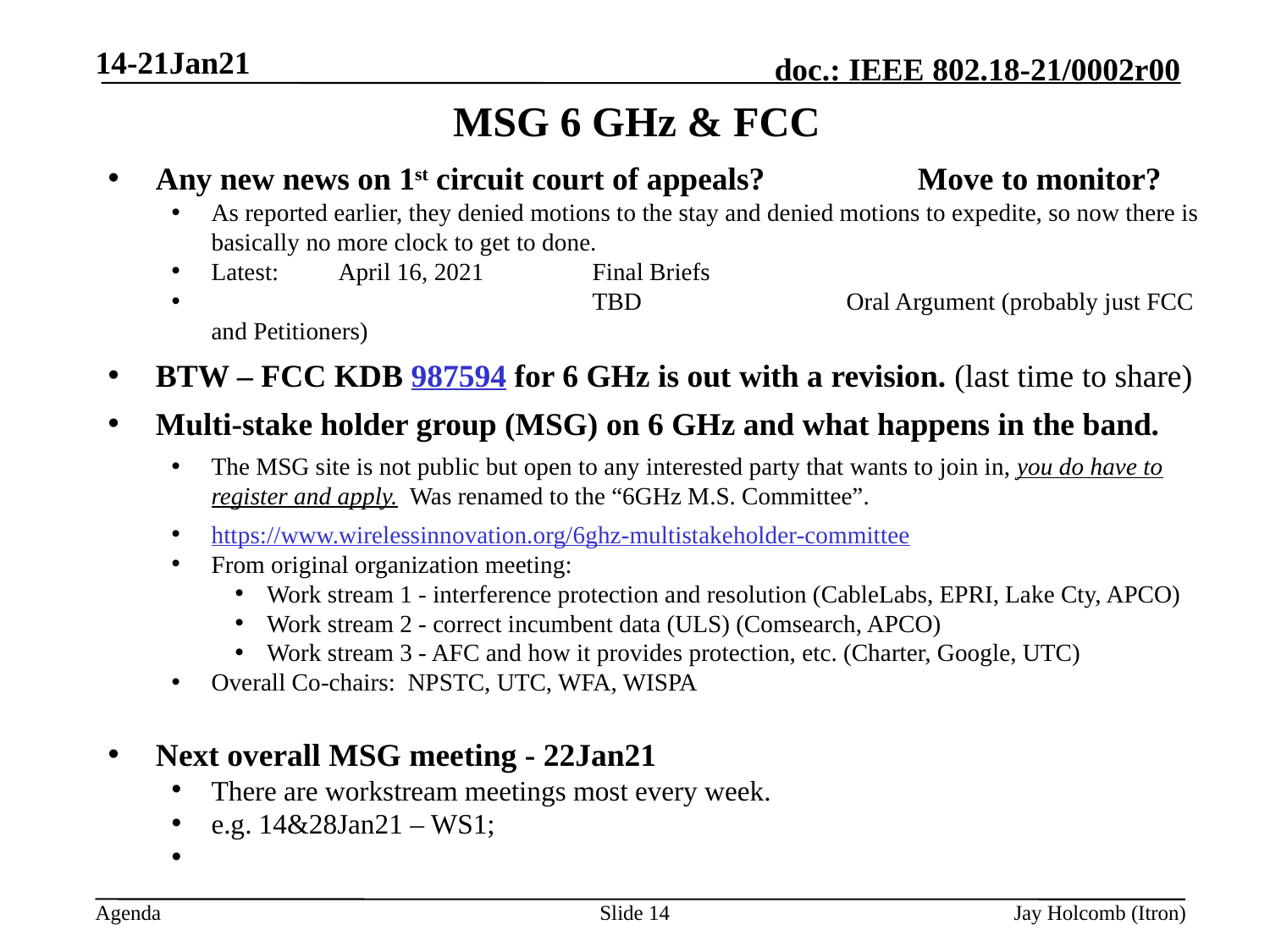

14-21Jan21
# MSG 6 GHz & FCC
Any new news on 1st circuit court of appeals?		Move to monitor?
As reported earlier, they denied motions to the stay and denied motions to expedite, so now there is basically no more clock to get to done.
Latest: 	April 16, 2021	Final Briefs
 			TBD		Oral Argument (probably just FCC and Petitioners)
BTW – FCC KDB 987594 for 6 GHz is out with a revision. (last time to share)
Multi-stake holder group (MSG) on 6 GHz and what happens in the band.
The MSG site is not public but open to any interested party that wants to join in, you do have to register and apply.  Was renamed to the “6GHz M.S. Committee”.
https://www.wirelessinnovation.org/6ghz-multistakeholder-committee
From original organization meeting:
Work stream 1 - interference protection and resolution (CableLabs, EPRI, Lake Cty, APCO)
Work stream 2 - correct incumbent data (ULS) (Comsearch, APCO)
Work stream 3 - AFC and how it provides protection, etc. (Charter, Google, UTC)
Overall Co-chairs:  NPSTC, UTC, WFA, WISPA

Next overall MSG meeting - 22Jan21
There are workstream meetings most every week.
e.g. 14&28Jan21 – WS1;

Slide 14
Jay Holcomb (Itron)